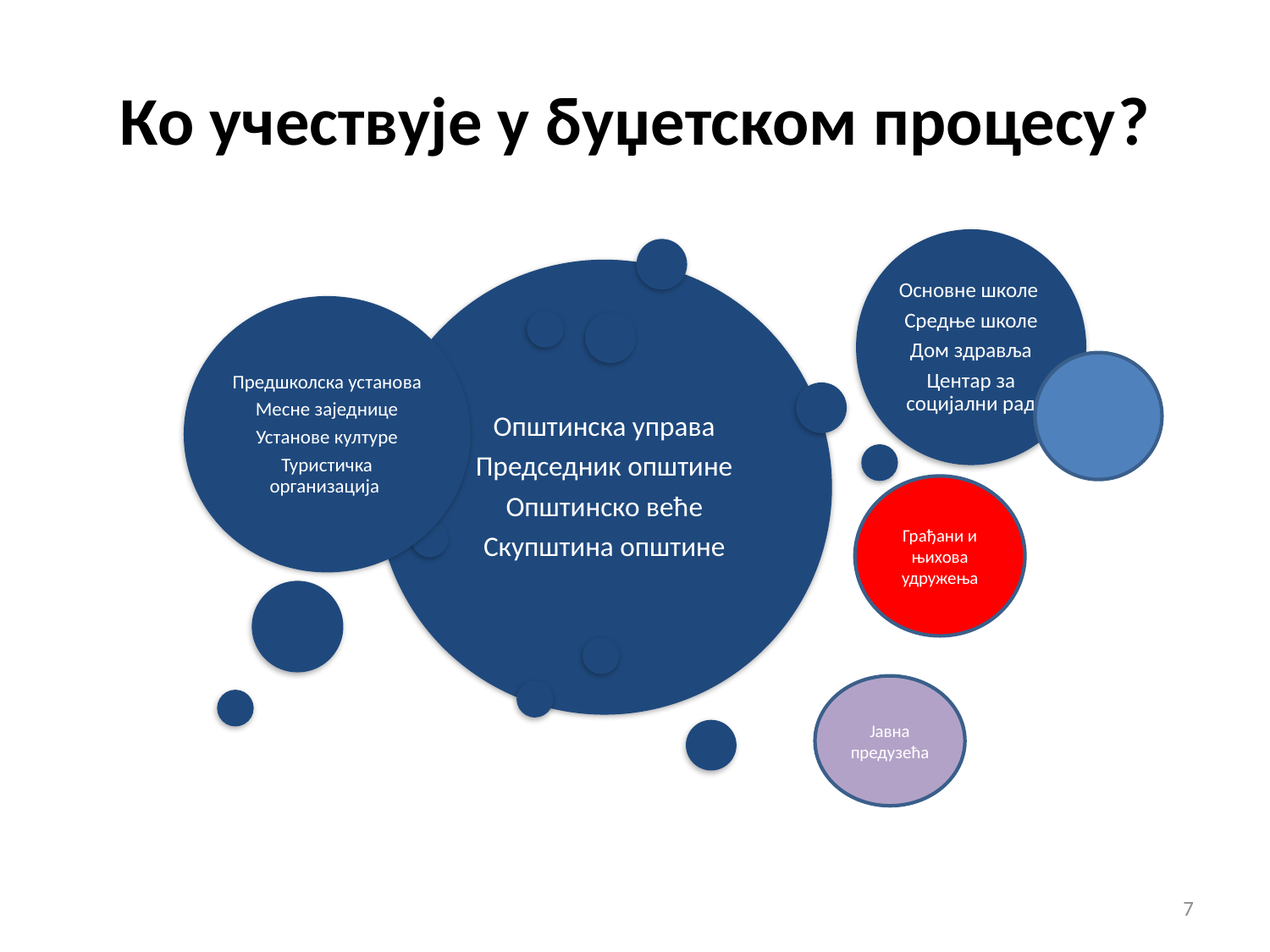

# Ко учествује у буџетском процесу?

Општинска управа
Председник општине
Општинско веће
Скупштина општине
Предшколска установа
Месне заједнице
Установе културе
Туристичка организација
Основне школе
Средње школе
Дом здравља
Центар за социјални рад

Грађани и њихова удружења
Јавна предузећа
7